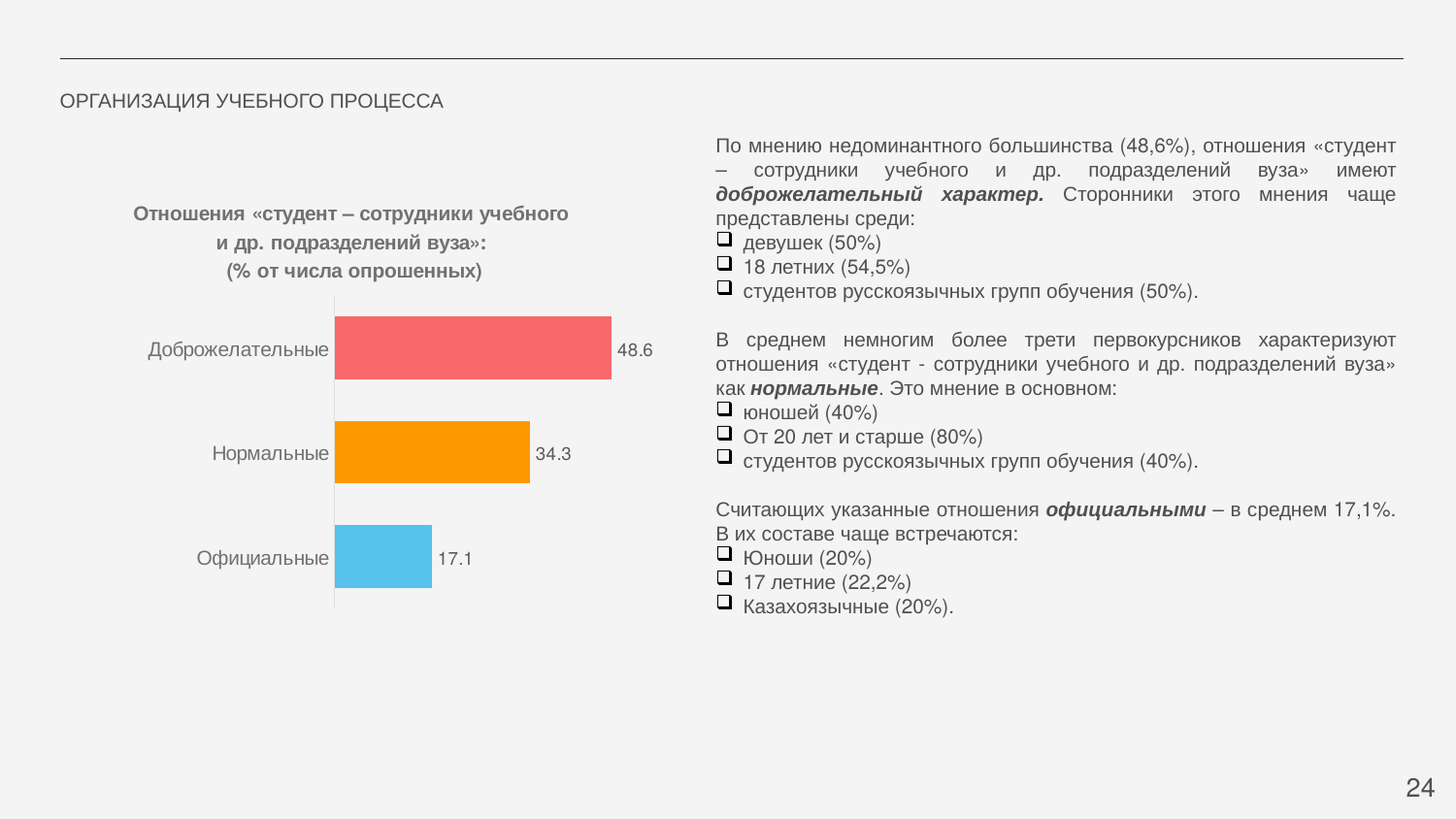

ОРГАНИЗАЦИЯ УЧЕБНОГО ПРОЦЕССА
По мнению недоминантного большинства (48,6%), отношения «студент – сотрудники учебного и др. подразделений вуза» имеют доброжелательный характер. Сторонники этого мнения чаще представлены среди:
девушек (50%)
18 летних (54,5%)
студентов русскоязычных групп обучения (50%).

В среднем немногим более трети первокурсников характеризуют отношения «студент - сотрудники учебного и др. подразделений вуза» как нормальные. Это мнение в основном:
юношей (40%)
От 20 лет и старше (80%)
студентов русскоязычных групп обучения (40%).

Считающих указанные отношения официальными – в среднем 17,1%. В их составе чаще встречаются:
Юноши (20%)
17 летние (22,2%)
Казахоязычные (20%).

### Chart: Отношения «студент – сотрудники учебного
и др. подразделений вуза»:
(% от числа опрошенных)

| Category | Ряд 1 |
|---|---|
| Официальные | 17.1 |
| Нормальные | 34.3 |
| Доброжелательные | 48.6 |
24